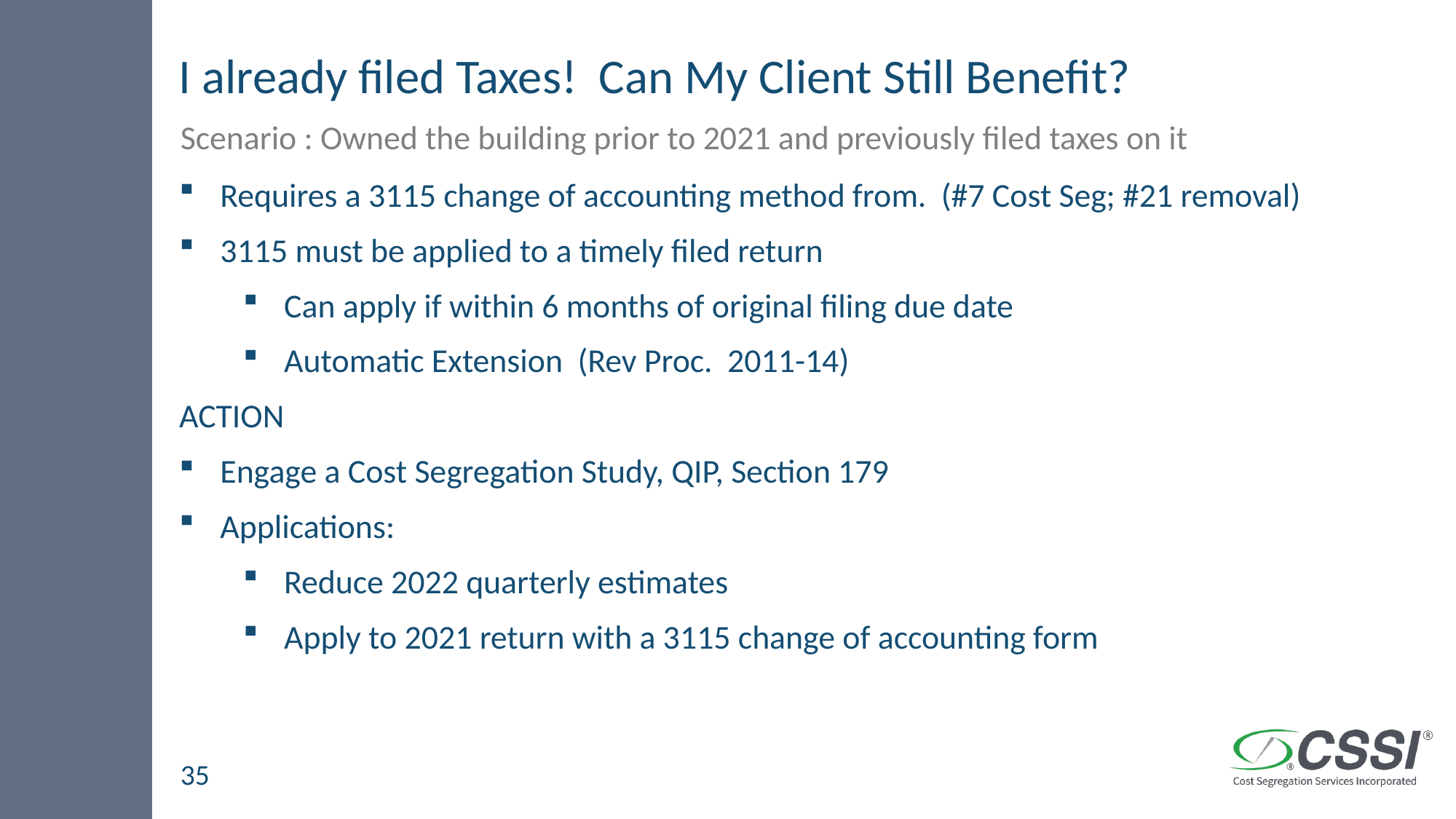

# I already filed Taxes!  Can My Client Still Benefit?
Scenario : Owned the building prior to 2021 and previously filed taxes on it
Requires a 3115 change of accounting method from.  (#7 Cost Seg; #21 removal)
3115 must be applied to a timely filed return
Can apply if within 6 months of original filing due date
Automatic Extension  (Rev Proc.  2011-14)
ACTION
Engage a Cost Segregation Study, QIP, Section 179
Applications:
Reduce 2022 quarterly estimates
Apply to 2021 return with a 3115 change of accounting form
35